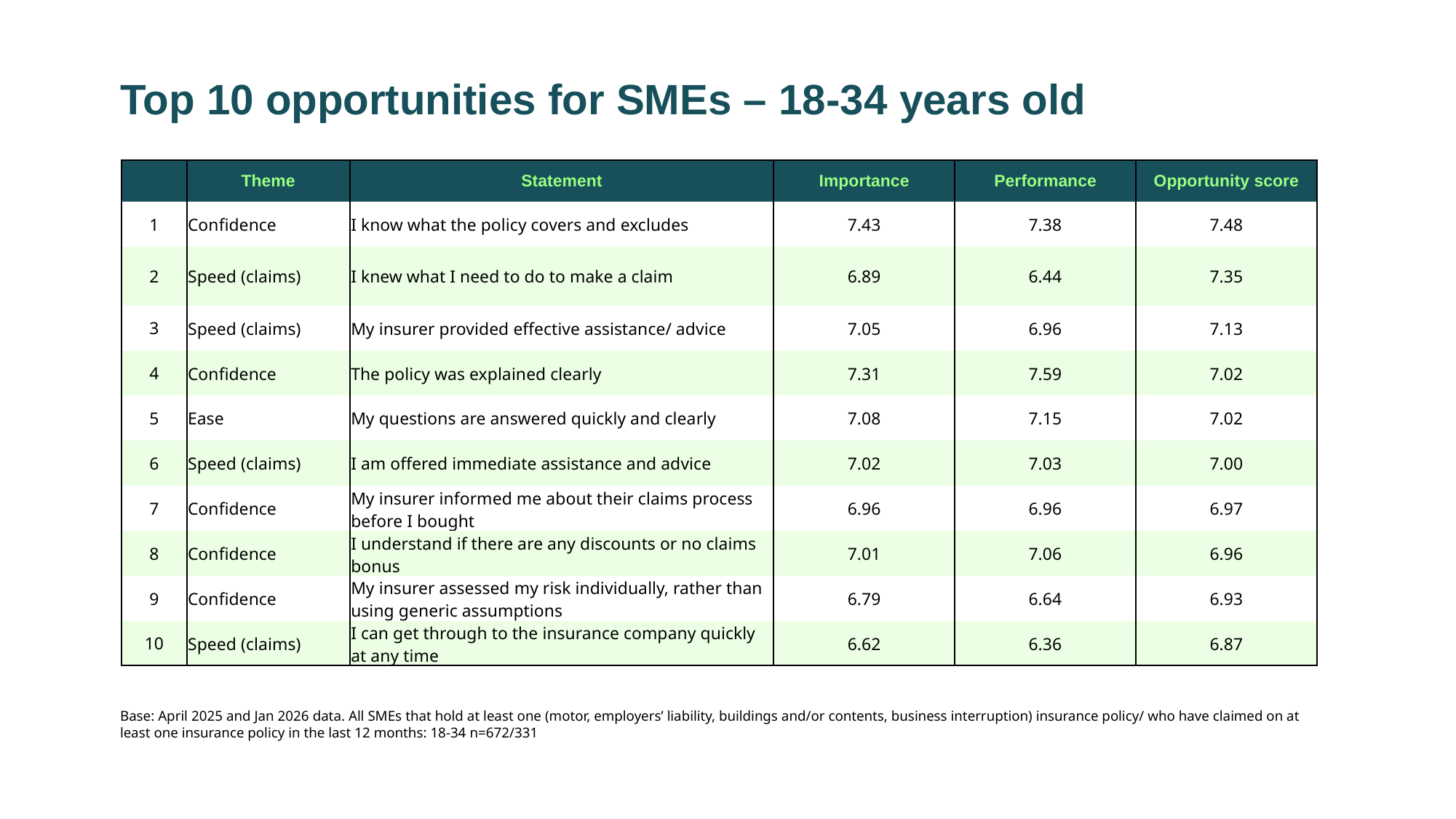

Top 10 opportunities for SMEs – 18-34 years old
|  | Theme | Statement | Importance | Performance | Opportunity score |
| --- | --- | --- | --- | --- | --- |
| 1 | Confidence | I know what the policy covers and excludes | 7.43 | 7.38 | 7.48 |
| 2 | Speed (claims) | I knew what I need to do to make a claim | 6.89 | 6.44 | 7.35 |
| 3 | Speed (claims) | My insurer provided effective assistance/ advice | 7.05 | 6.96 | 7.13 |
| 4 | Confidence | The policy was explained clearly | 7.31 | 7.59 | 7.02 |
| 5 | Ease | My questions are answered quickly and clearly | 7.08 | 7.15 | 7.02 |
| 6 | Speed (claims) | I am offered immediate assistance and advice | 7.02 | 7.03 | 7.00 |
| 7 | Confidence | My insurer informed me about their claims process before I bought | 6.96 | 6.96 | 6.97 |
| 8 | Confidence | I understand if there are any discounts or no claims bonus | 7.01 | 7.06 | 6.96 |
| 9 | Confidence | My insurer assessed my risk individually, rather than using generic assumptions | 6.79 | 6.64 | 6.93 |
| 10 | Speed (claims) | I can get through to the insurance company quickly at any time | 6.62 | 6.36 | 6.87 |
Base: April 2025 and Jan 2026 data. All SMEs that hold at least one (motor, employers’ liability, buildings and/or contents, business interruption) insurance policy/ who have claimed on at least one insurance policy in the last 12 months: 18-34 n=672/331